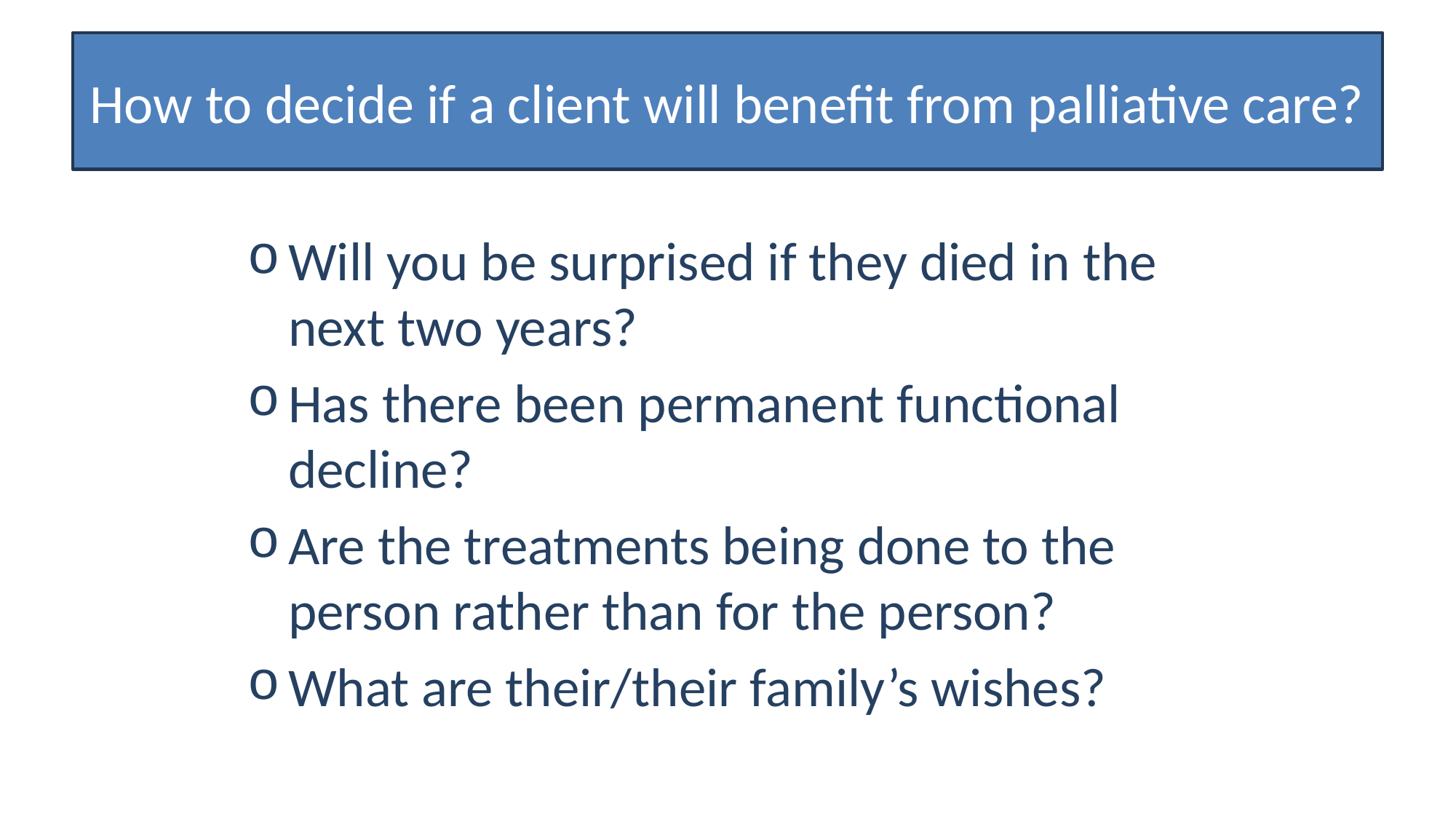

# How to decide if a client will benefit from palliative care?
Will you be surprised if they died in the next two years?
Has there been permanent functional decline?
Are the treatments being done to the person rather than for the person?
What are their/their family’s wishes?